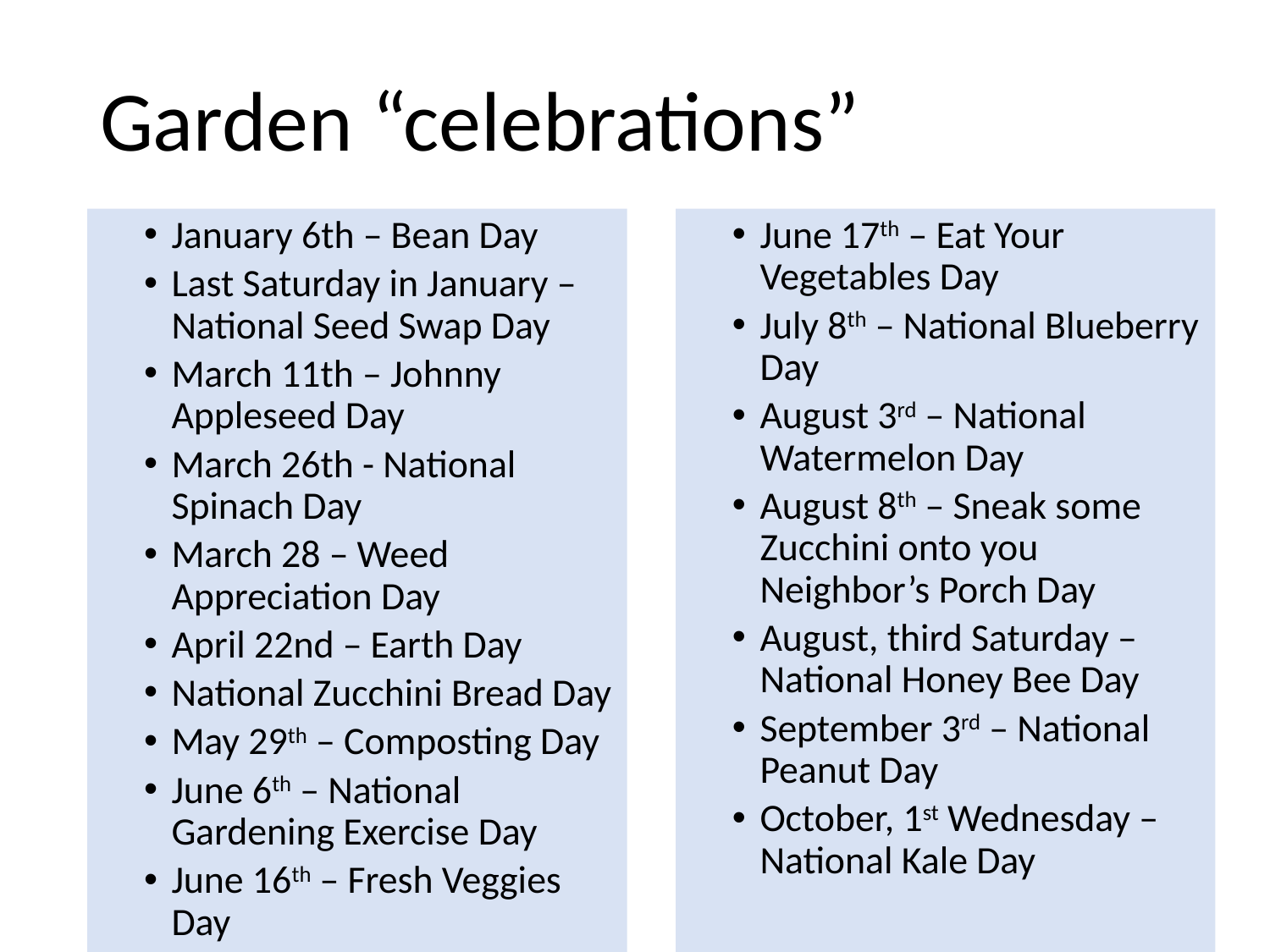

# Garden “celebrations”
June 17th – Eat Your Vegetables Day
July 8th – National Blueberry Day
August 3rd – National Watermelon Day
August 8th – Sneak some Zucchini onto you Neighbor’s Porch Day
August, third Saturday – National Honey Bee Day
September 3rd – National Peanut Day
October, 1st Wednesday – National Kale Day
January 6th – Bean Day
Last Saturday in January – National Seed Swap Day
March 11th – Johnny Appleseed Day
March 26th - National Spinach Day
March 28 – Weed Appreciation Day
April 22nd – Earth Day
National Zucchini Bread Day
May 29th – Composting Day
June 6th – National Gardening Exercise Day
June 16th – Fresh Veggies Day